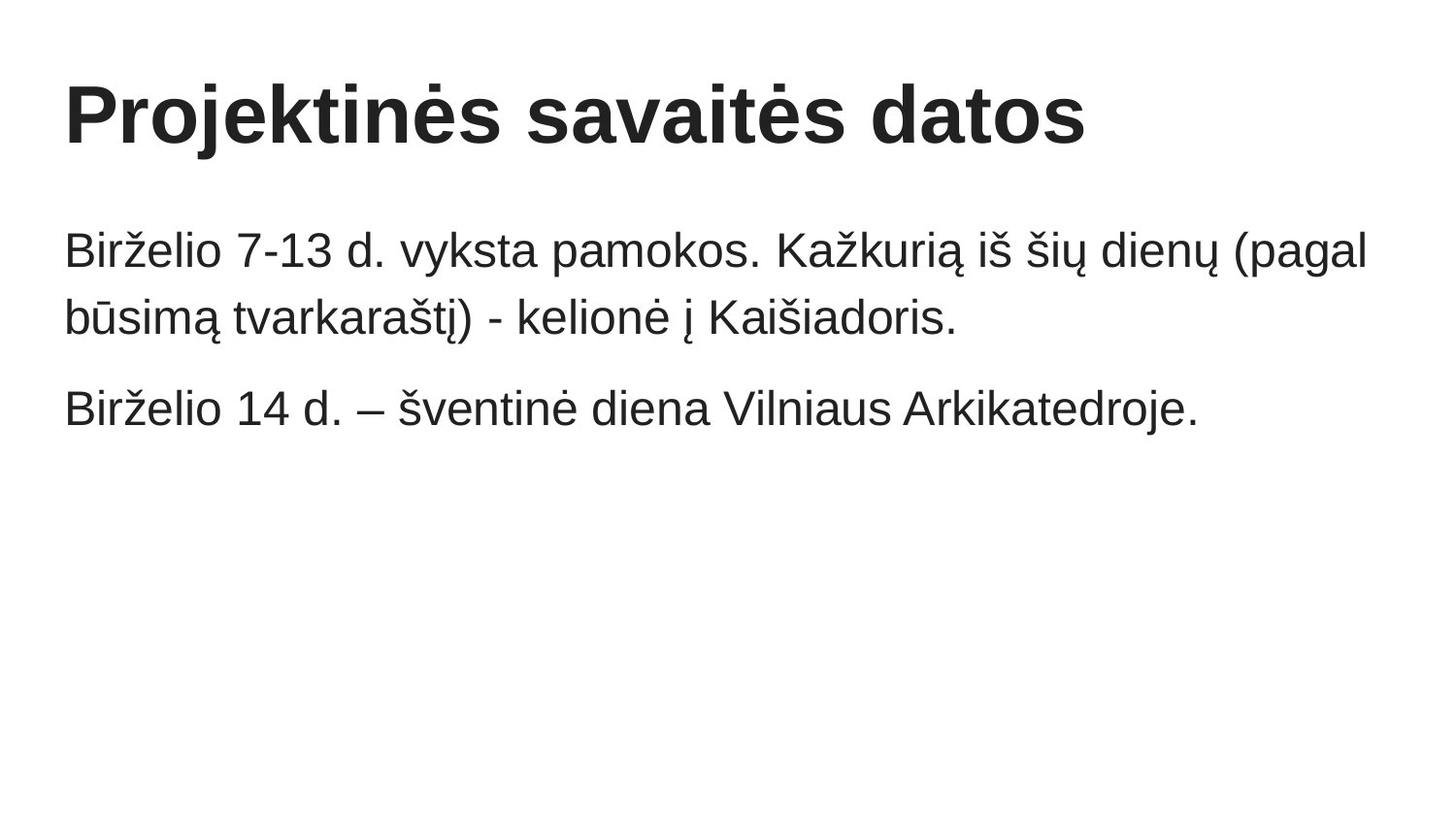

# Projektinės savaitės datos
Birželio 7-13 d. vyksta pamokos. Kažkurią iš šių dienų (pagal būsimą tvarkaraštį) - kelionė į Kaišiadoris.
Birželio 14 d. – šventinė diena Vilniaus Arkikatedroje.